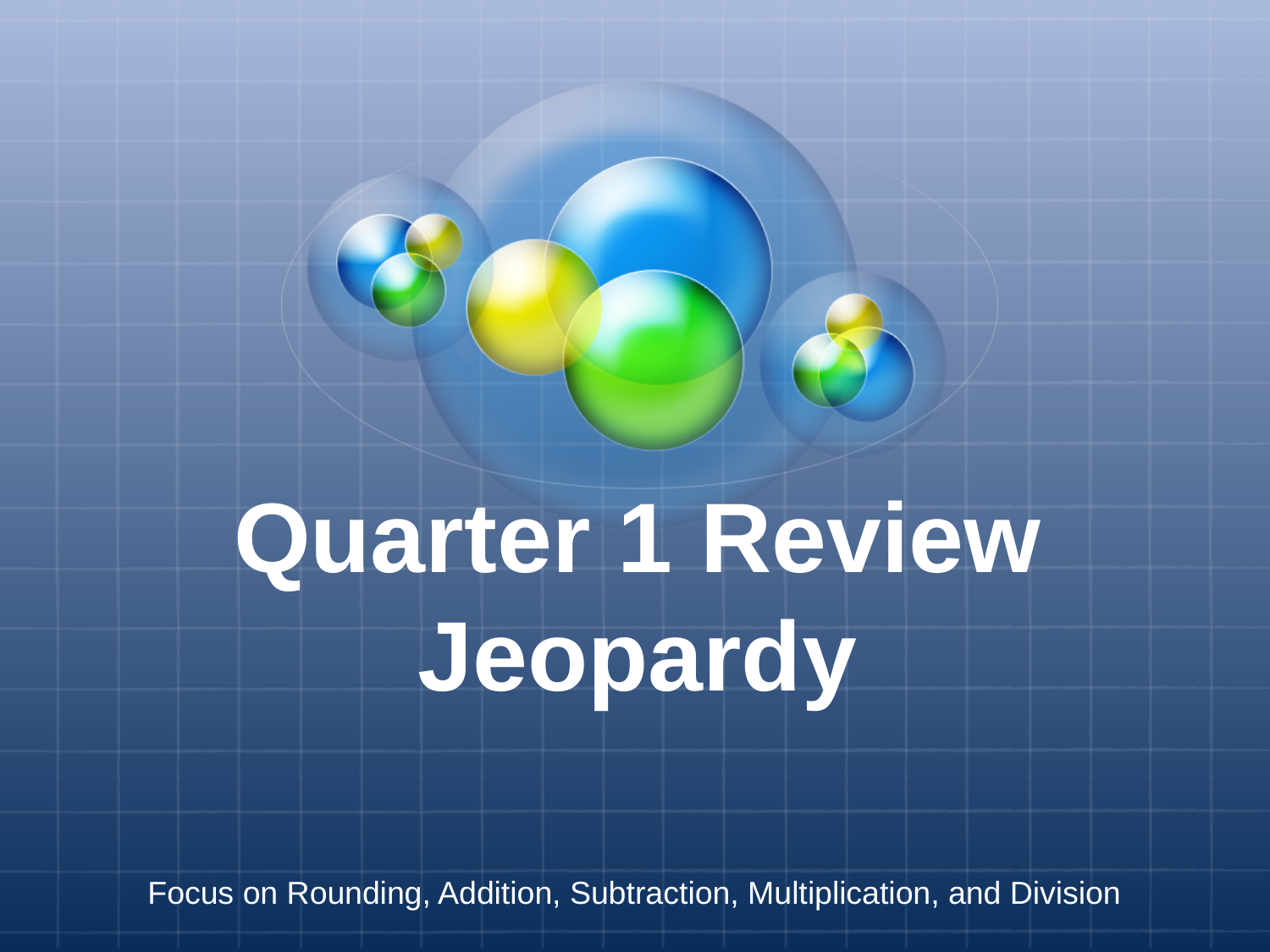

# Quarter 1 Review Jeopardy
Focus on Rounding, Addition, Subtraction, Multiplication, and Division